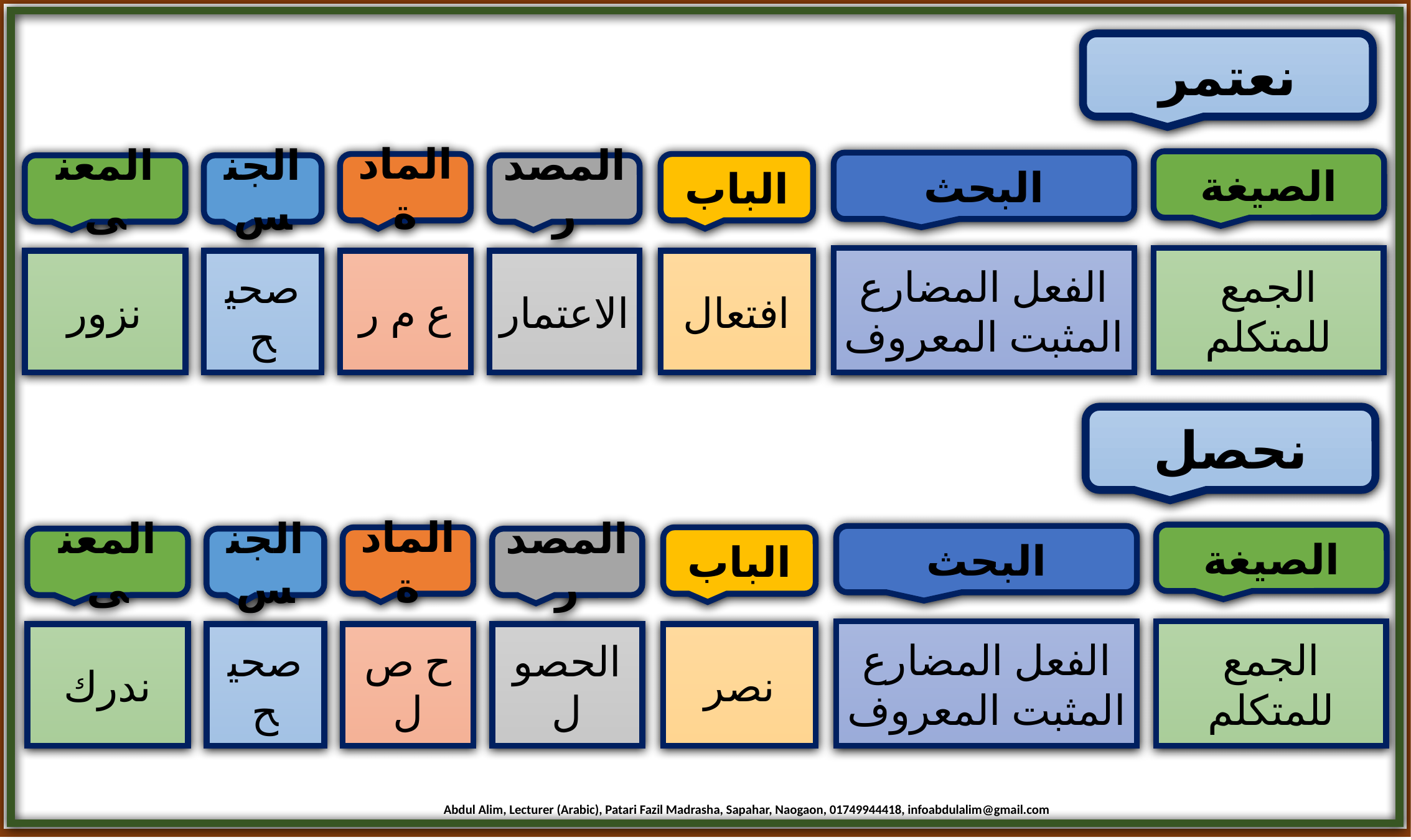

نعتمر
الصيغة
البحث
المادة
الباب
المعنى
الجنس
المصدر
الفعل المضارع المثبت المعروف
الجمع للمتكلم
نزور
صحيح
ع م ر
الاعتمار
افتعال
نحصل
الصيغة
البحث
المادة
الباب
المعنى
الجنس
المصدر
الفعل المضارع المثبت المعروف
الجمع للمتكلم
ندرك
صحيح
ح ص ل
الحصول
نصر